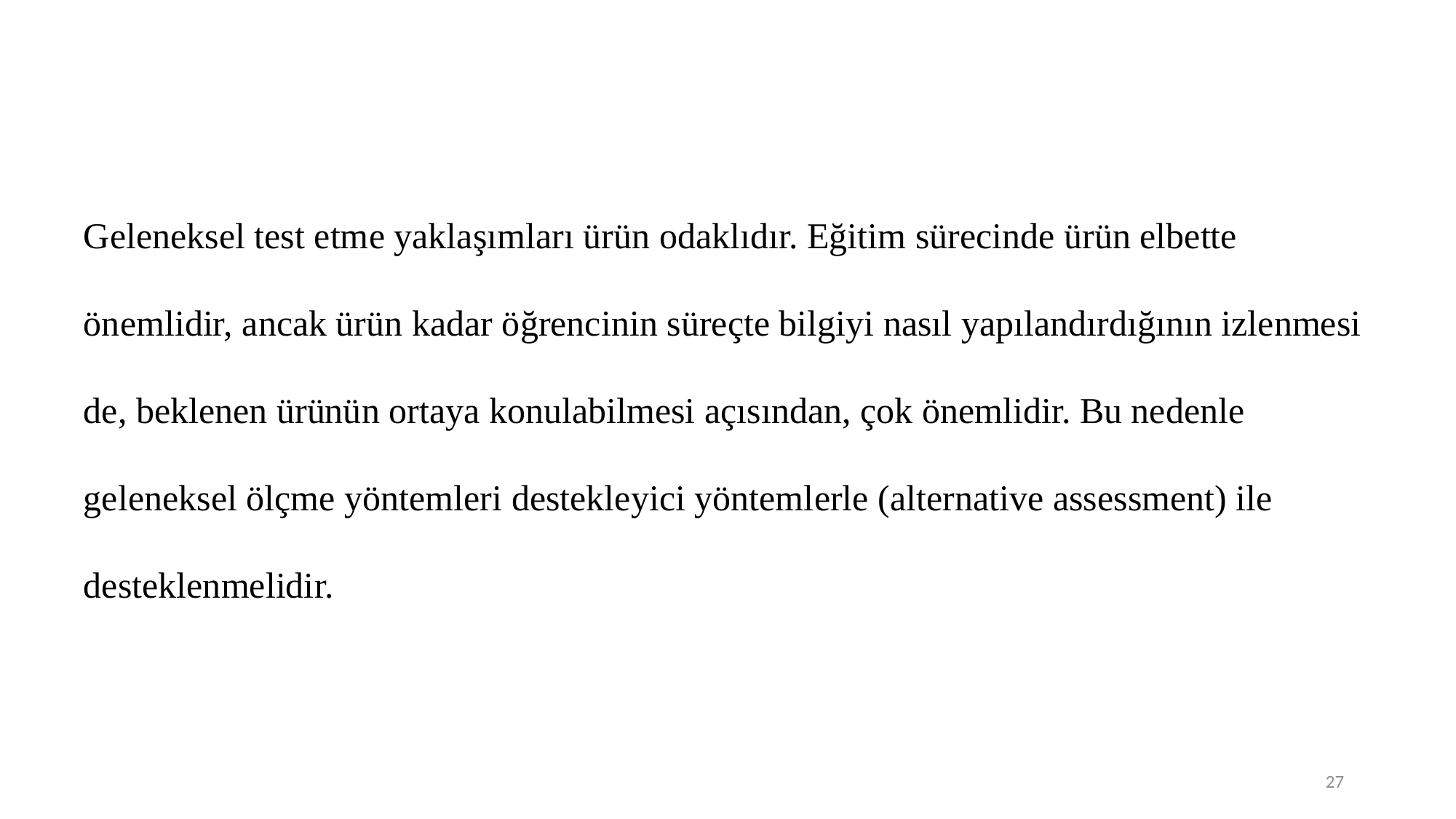

Geleneksel test etme yaklaşımları ürün odaklıdır. Eğitim sürecinde ürün elbette önemlidir, ancak ürün kadar öğrencinin süreçte bilgiyi nasıl yapılandırdığının izlenmesi de, beklenen ürünün ortaya konulabilmesi açısından, çok önemlidir. Bu nedenle geleneksel ölçme yöntemleri destekleyici yöntemlerle (alternative assessment) ile desteklenmelidir.
27